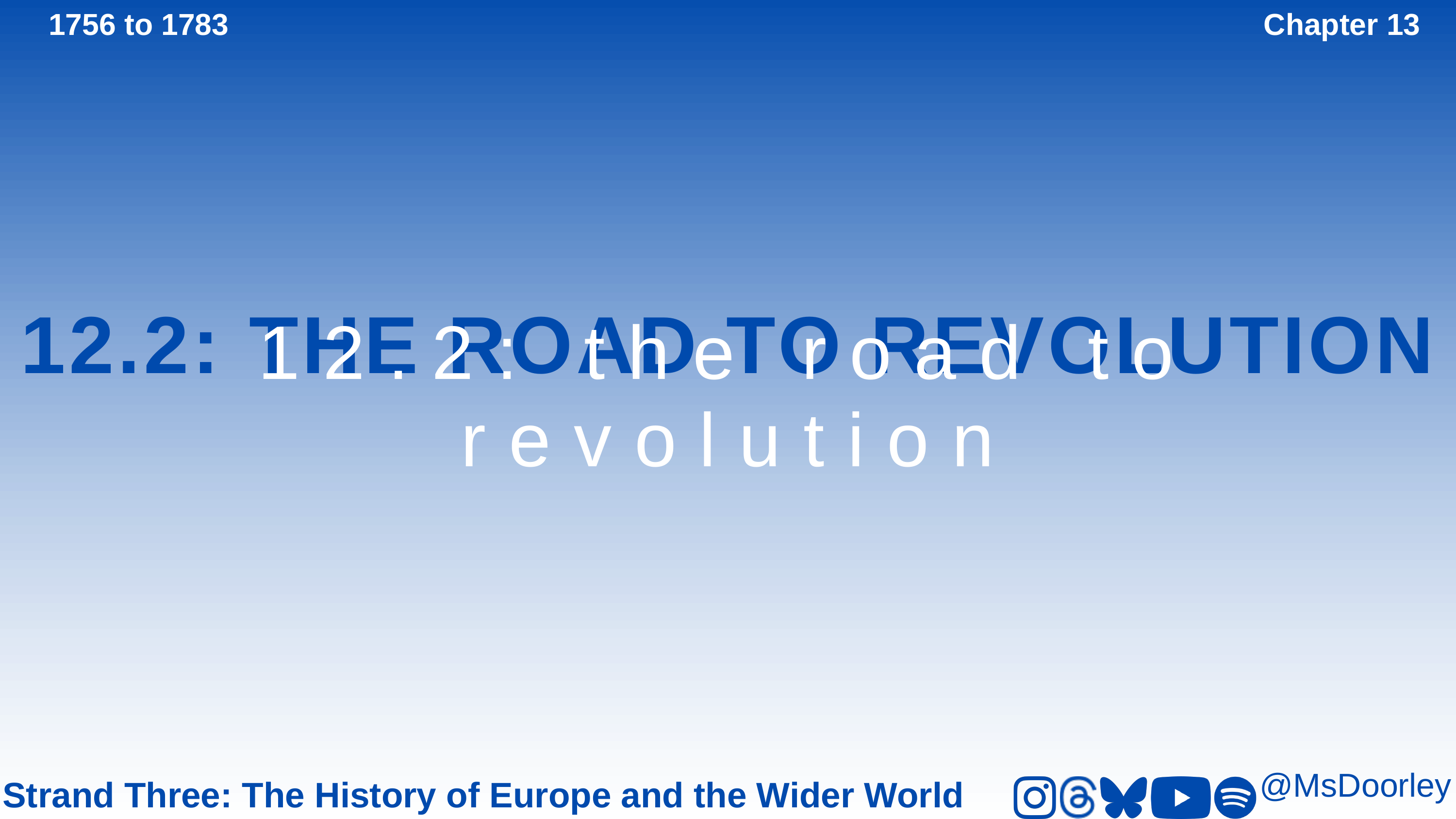

1756 to 1783
Chapter 13
12.2: THE ROAD TO REVOLUTION
12.2: the road to revolution
Strand Three: The History of Europe and the Wider World

@MsDoorley